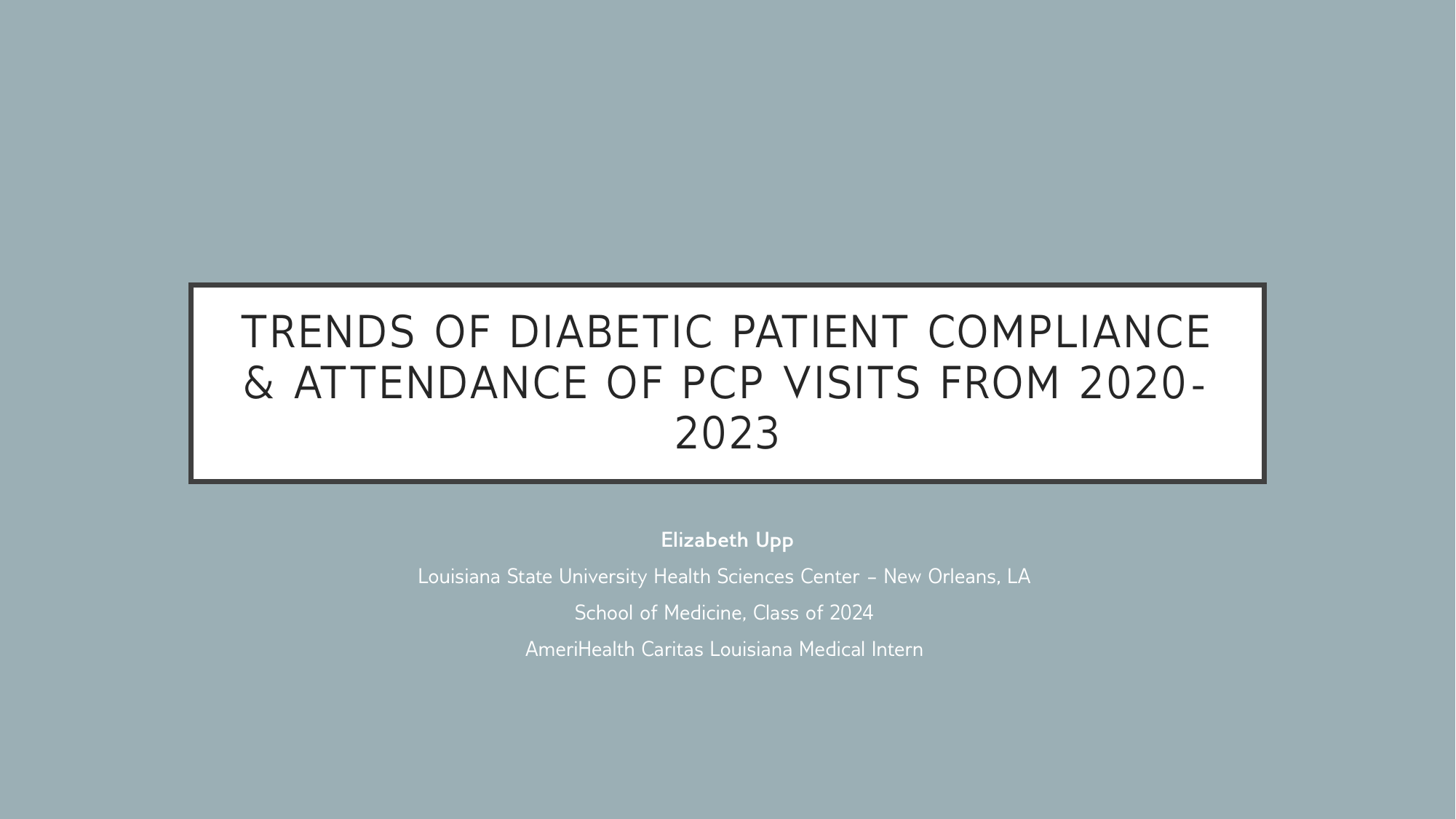

# Trends of Diabetic Patient Compliance & Attendance of PCP Visits From 2020-2023
Elizabeth Upp
Louisiana State University Health Sciences Center – New Orleans, LA
School of Medicine, Class of 2024
AmeriHealth Caritas Louisiana Medical Intern